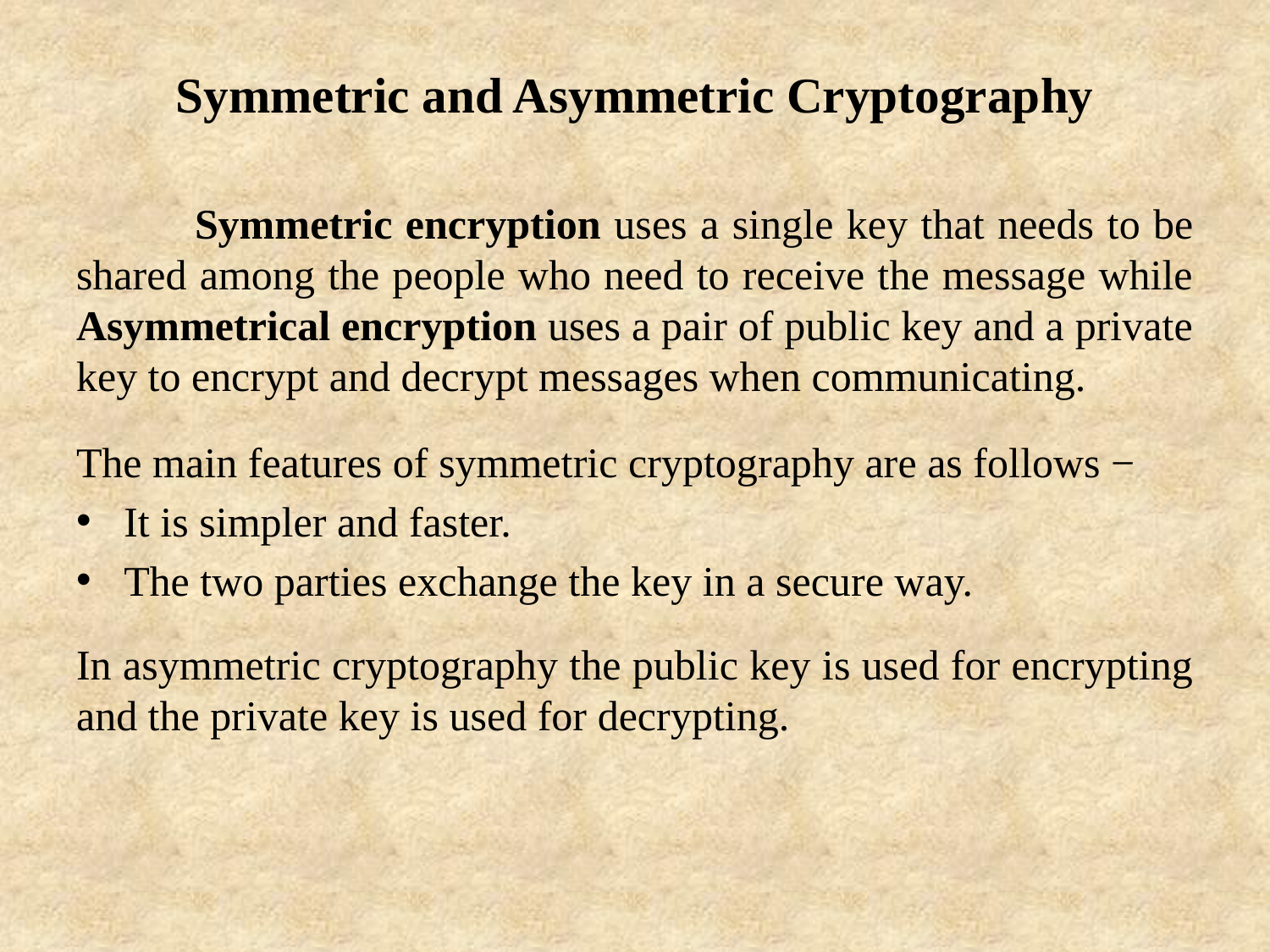

# Symmetric and Asymmetric Cryptography
         Symmetric encryption uses a single key that needs to be shared among the people who need to receive the message while Asymmetrical encryption uses a pair of public key and a private key to encrypt and decrypt messages when communicating.

The main features of symmetric cryptography are as follows −
It is simpler and faster.
The two parties exchange the key in a secure way.

In asymmetric cryptography the public key is used for encrypting and the private key is used for decrypting.